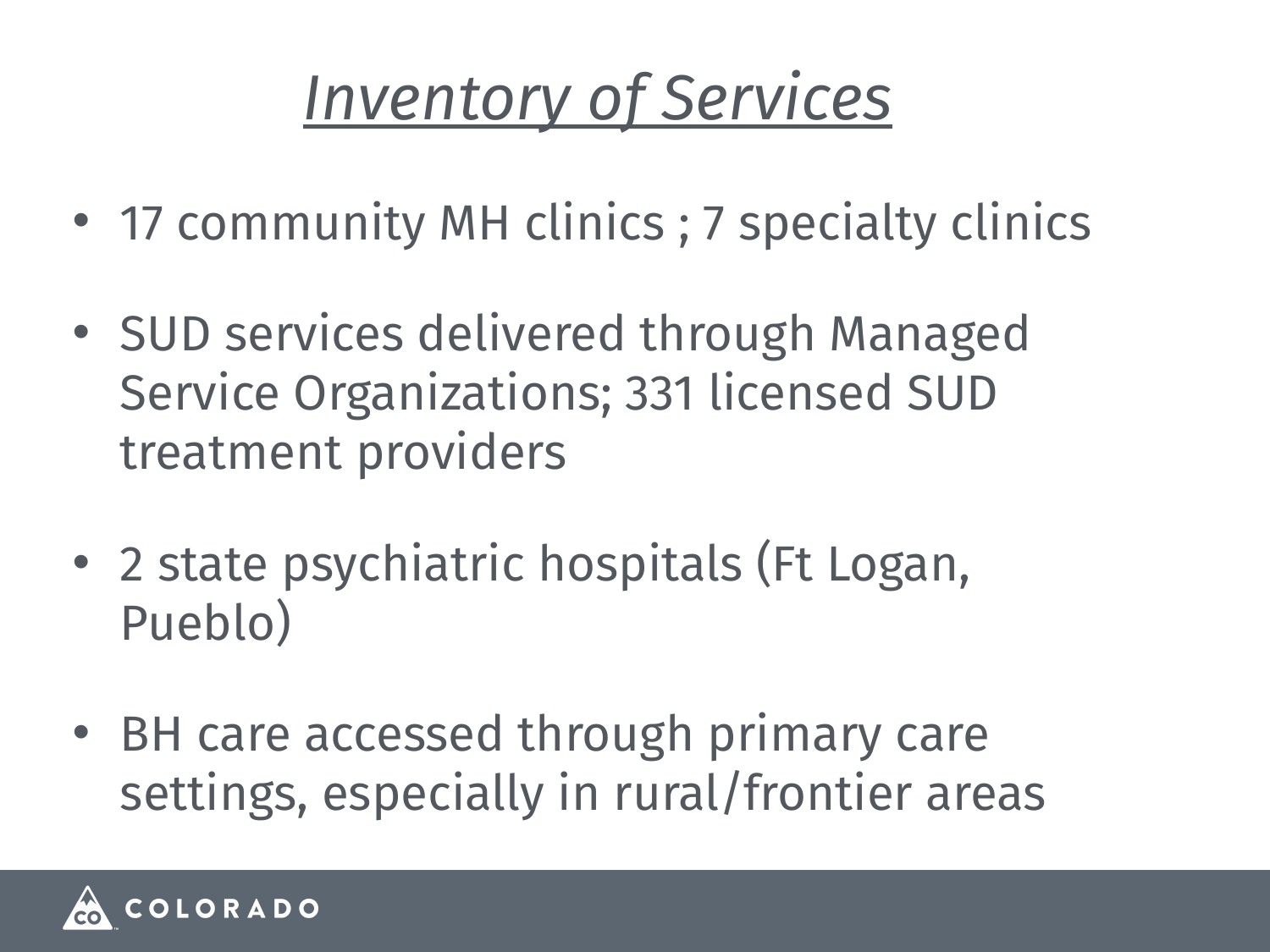

# Inventory of Services
17 community MH clinics ; 7 specialty clinics
SUD services delivered through Managed Service Organizations; 331 licensed SUD treatment providers
2 state psychiatric hospitals (Ft Logan, Pueblo)
BH care accessed through primary care settings, especially in rural/frontier areas